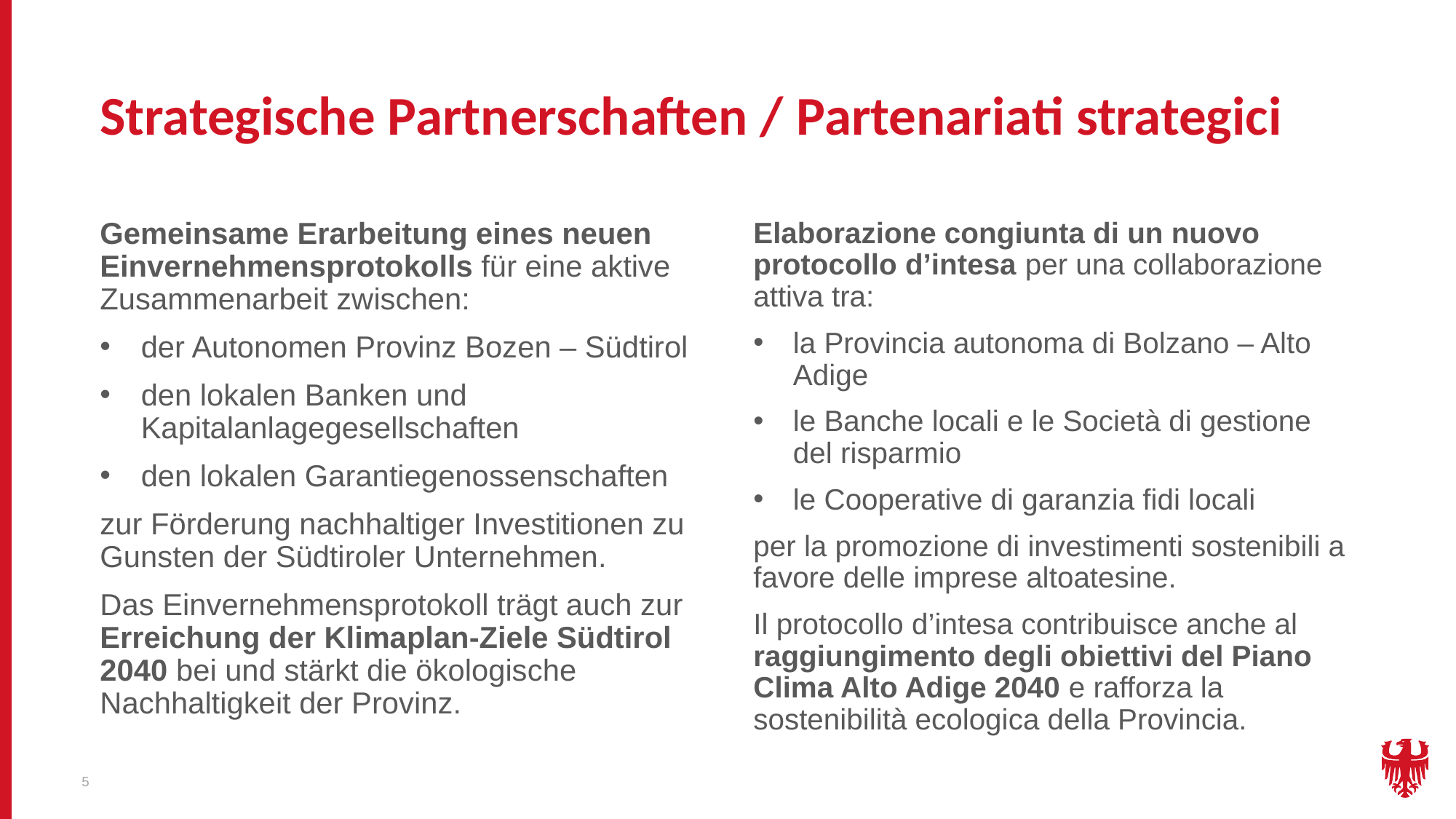

# Strategische Partnerschaften / Partenariati strategici
Gemeinsame Erarbeitung eines neuen Einvernehmensprotokolls für eine aktive Zusammenarbeit zwischen:
der Autonomen Provinz Bozen – Südtirol
den lokalen Banken und Kapitalanlagegesellschaften
den lokalen Garantiegenossenschaften
zur Förderung nachhaltiger Investitionen zu Gunsten der Südtiroler Unternehmen.
Das Einvernehmensprotokoll trägt auch zur Erreichung der Klimaplan-Ziele Südtirol 2040 bei und stärkt die ökologische Nachhaltigkeit der Provinz.
Elaborazione congiunta di un nuovo protocollo d’intesa per una collaborazione attiva tra:
la Provincia autonoma di Bolzano – Alto Adige
le Banche locali e le Società di gestione del risparmio
le Cooperative di garanzia fidi locali
per la promozione di investimenti sostenibili a favore delle imprese altoatesine.
Il protocollo d’intesa contribuisce anche al raggiungimento degli obiettivi del Piano Clima Alto Adige 2040 e rafforza la sostenibilità ecologica della Provincia.
5